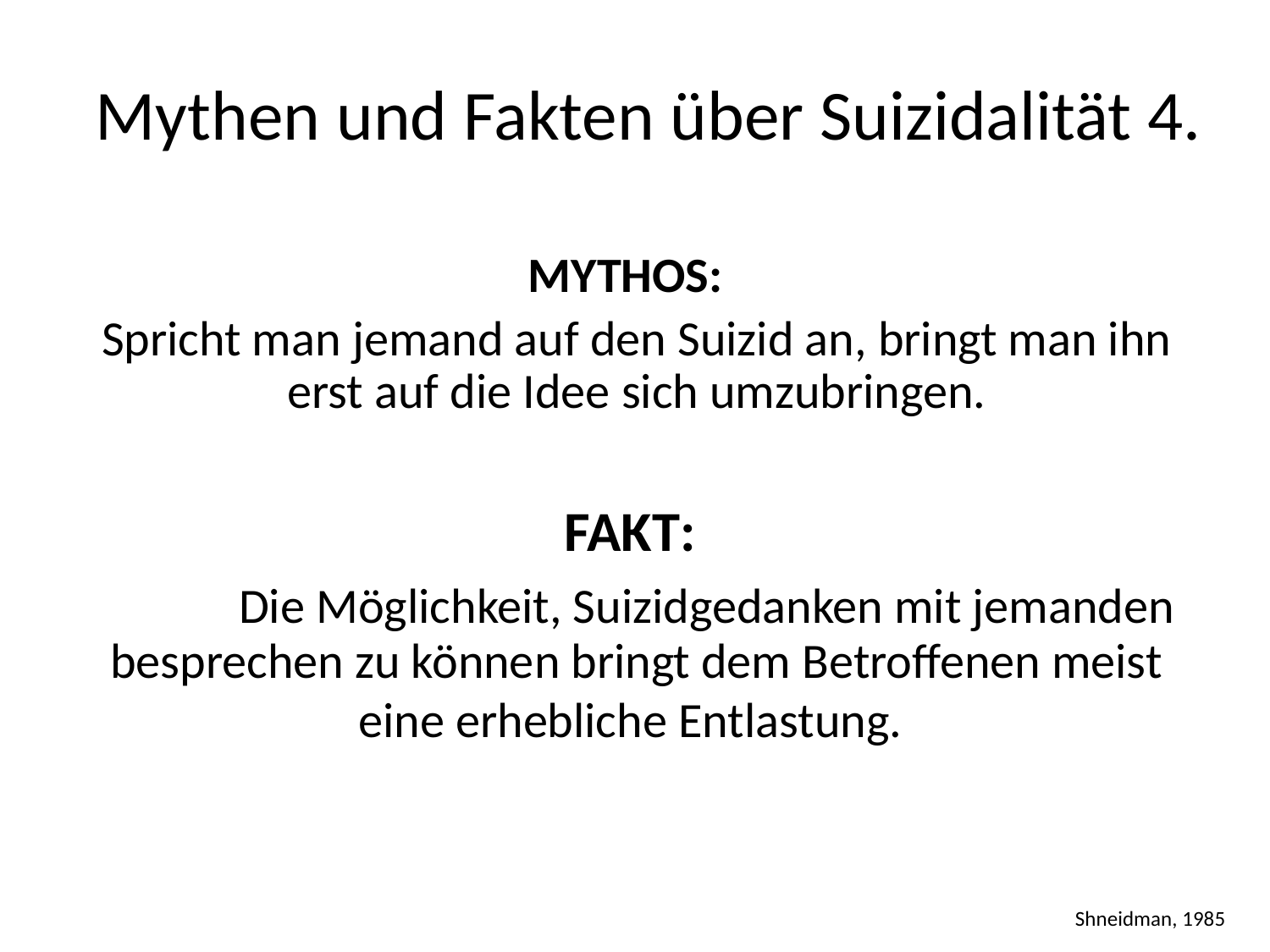

Mythen und Fakten über Suizidalität 4.
MYTHOS:
Spricht man jemand auf den Suizid an, bringt man ihn erst auf die Idee sich umzubringen.

FAKT:
	 Die Möglichkeit, Suizidgedanken mit jemanden besprechen zu können bringt dem Betroffenen meist eine erhebliche Entlastung.
#
Shneidman, 1985